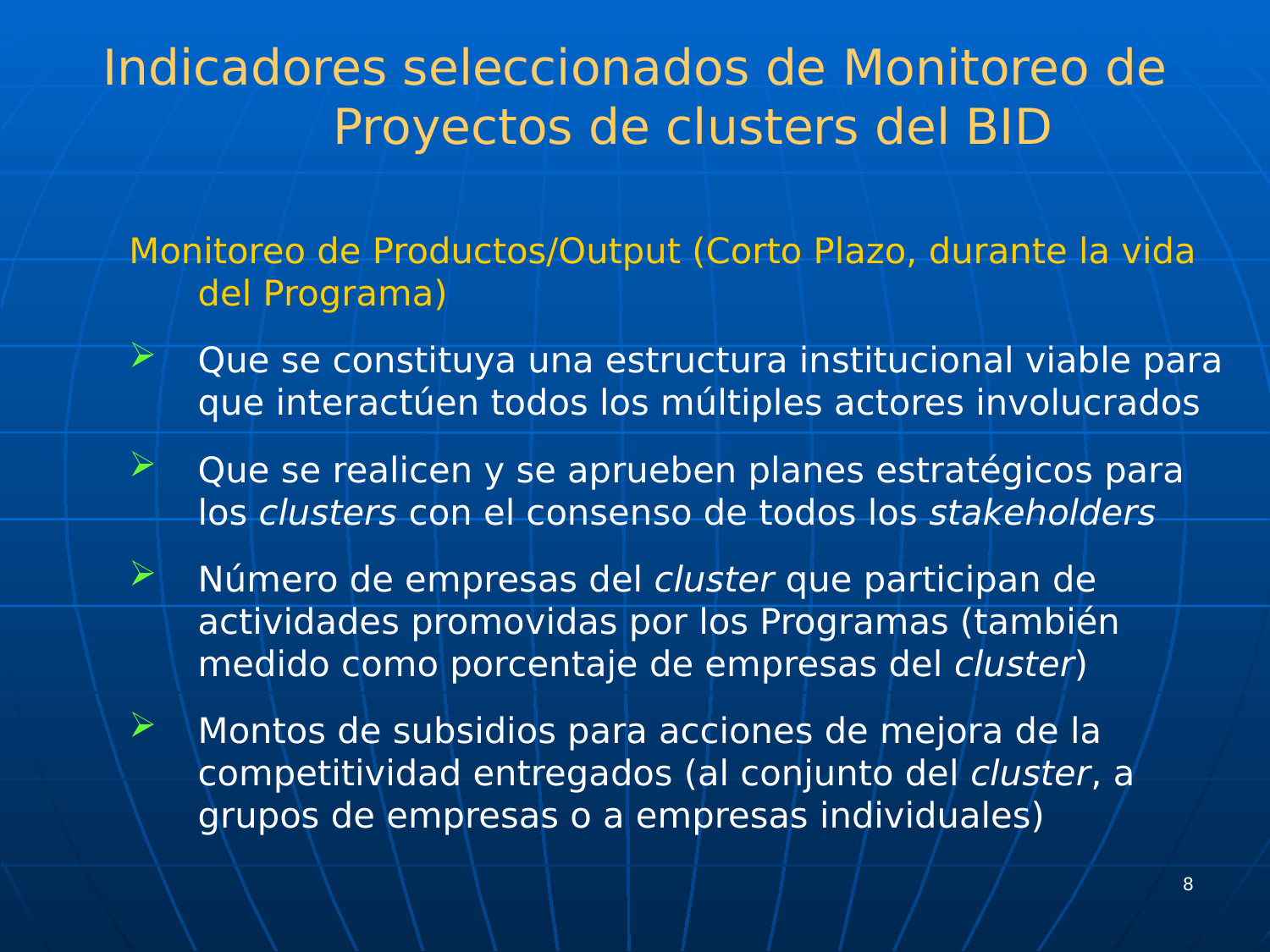

Indicadores seleccionados de Monitoreo de Proyectos de clusters del BID
Monitoreo de Productos/Output (Corto Plazo, durante la vida del Programa)
Que se constituya una estructura institucional viable para que interactúen todos los múltiples actores involucrados
Que se realicen y se aprueben planes estratégicos para los clusters con el consenso de todos los stakeholders
Número de empresas del cluster que participan de actividades promovidas por los Programas (también medido como porcentaje de empresas del cluster)
Montos de subsidios para acciones de mejora de la competitividad entregados (al conjunto del cluster, a grupos de empresas o a empresas individuales)
8